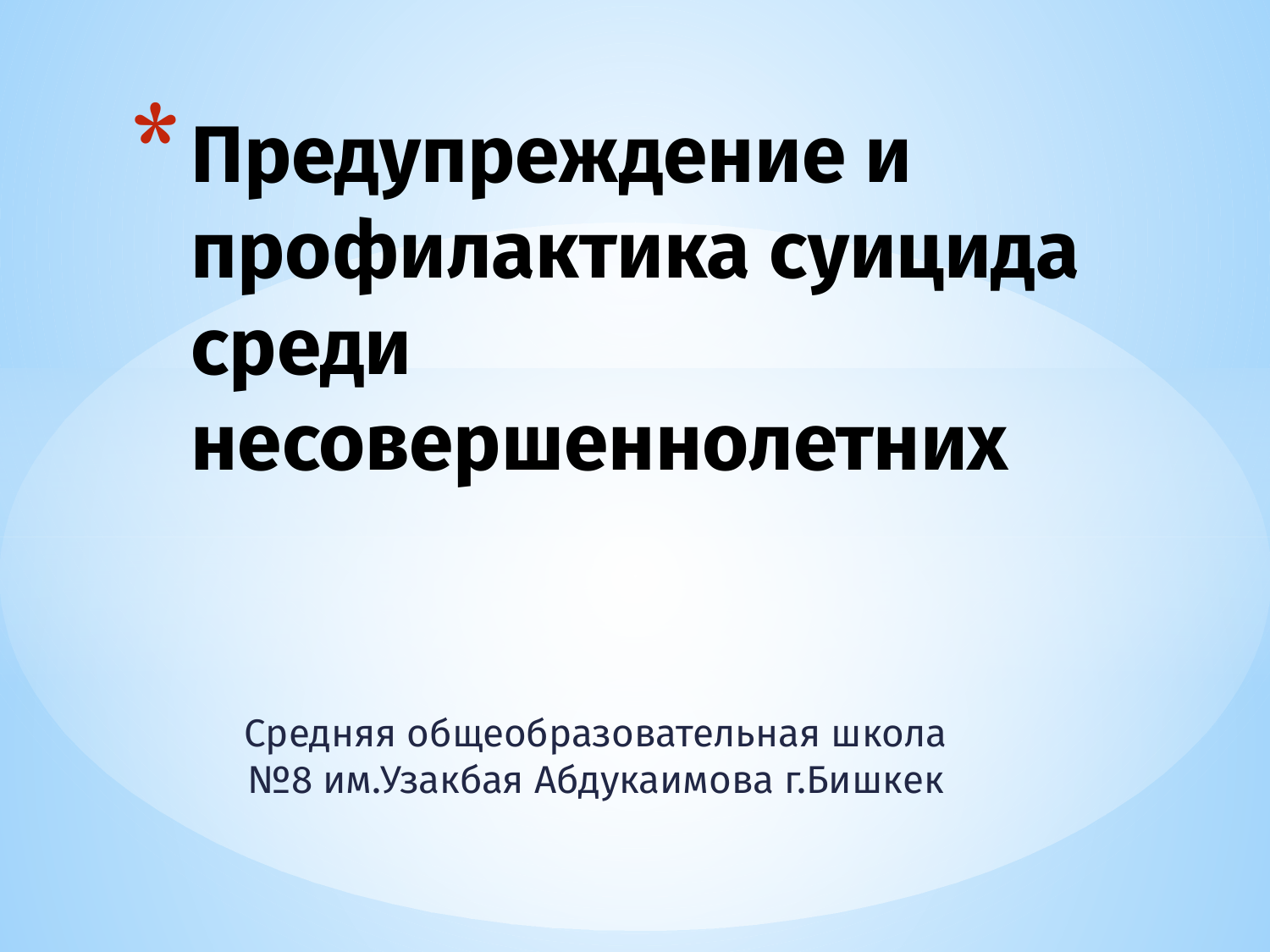

# Предупреждение и профилактика суицида среди несовершеннолетних
Средняя общеобразовательная школа №8 им.Узакбая Абдукаимова г.Бишкек